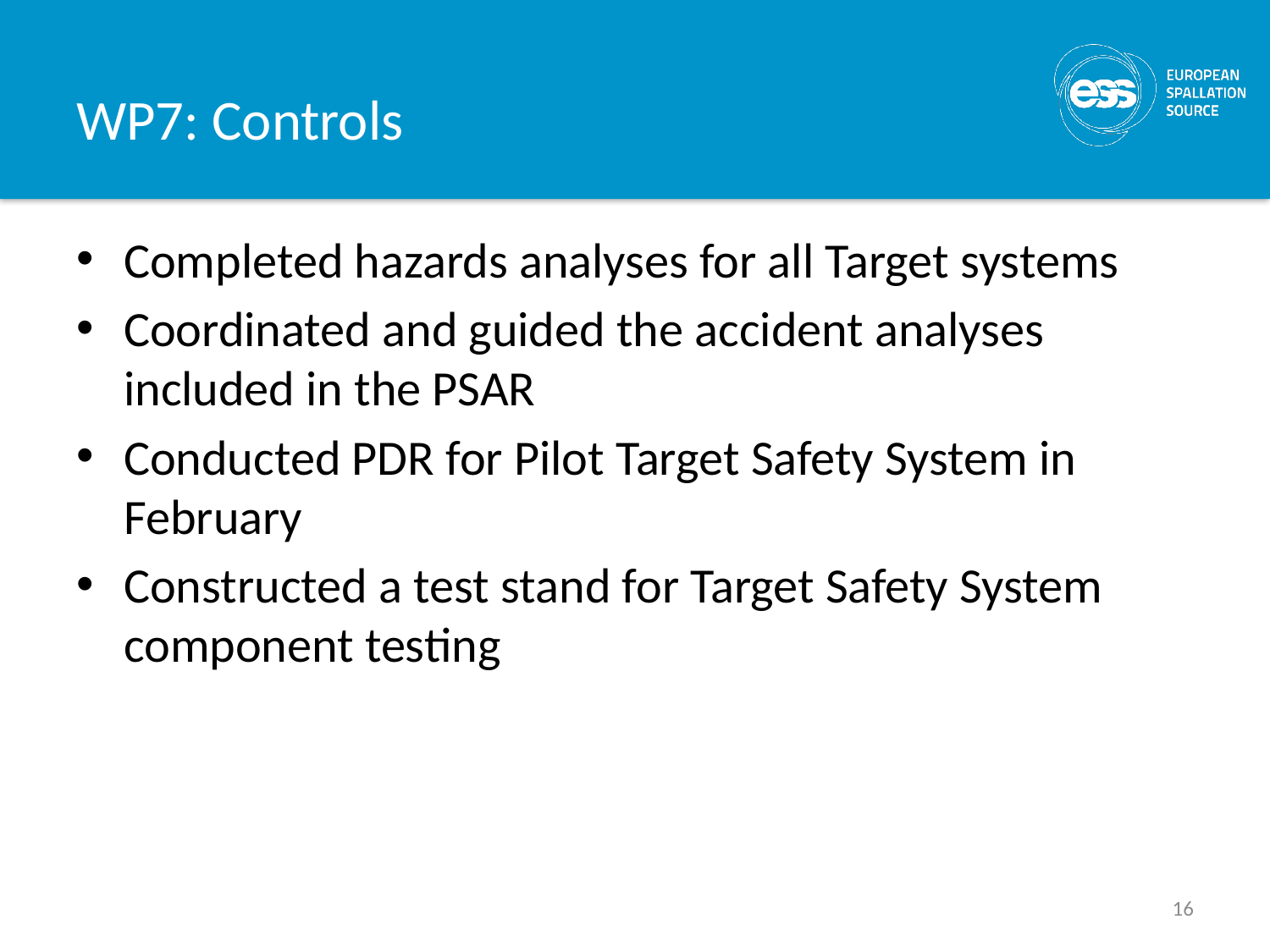

# WP7: Controls
Completed hazards analyses for all Target systems
Coordinated and guided the accident analyses included in the PSAR
Conducted PDR for Pilot Target Safety System in February
Constructed a test stand for Target Safety System component testing

16